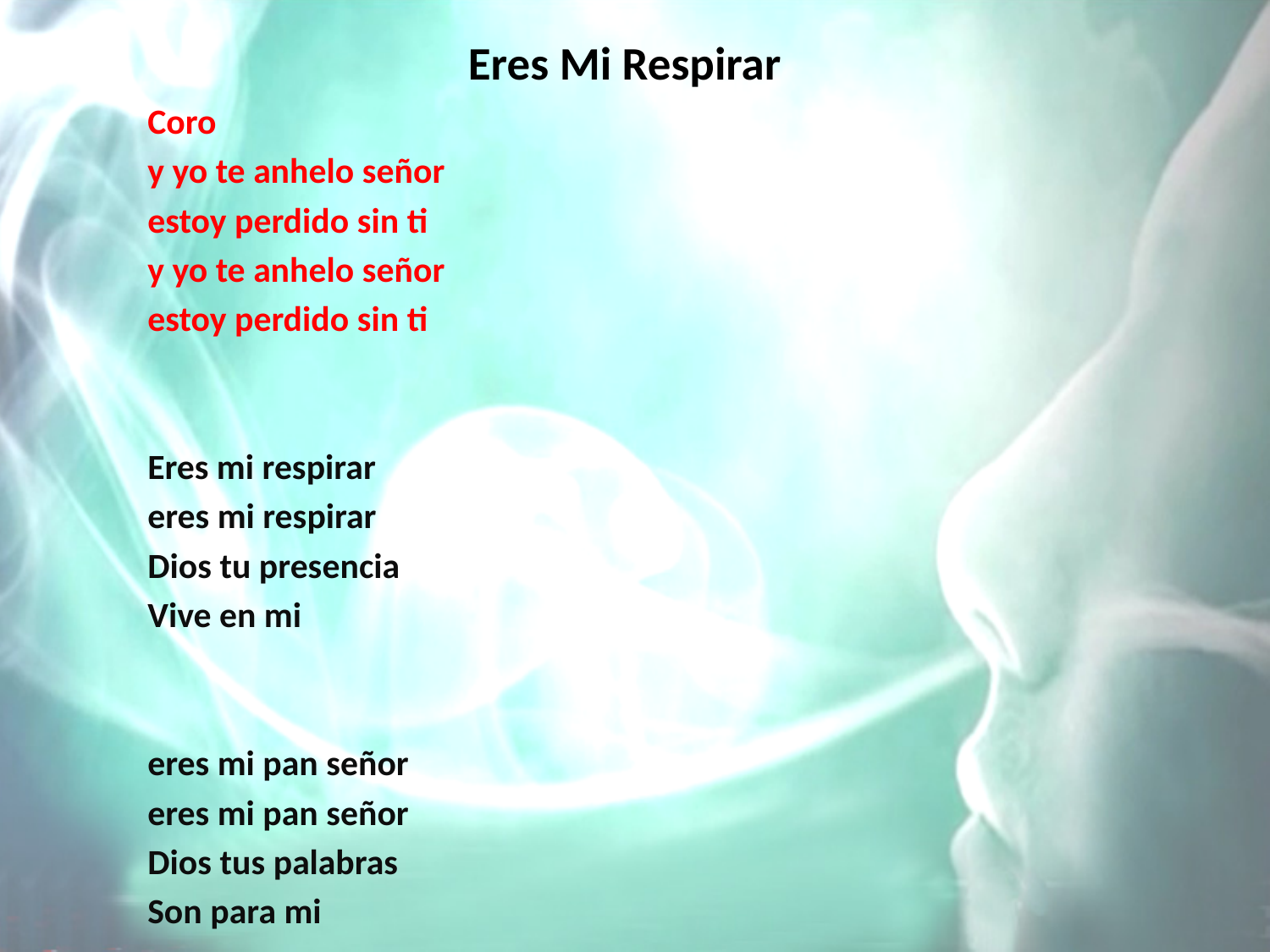

# Eres Mi Respirar
Coro
y yo te anhelo señor
estoy perdido sin ti
y yo te anhelo señor
estoy perdido sin ti

Eres mi respirar
eres mi respirar
Dios tu presencia
Vive en mi

eres mi pan señor
eres mi pan señor
Dios tus palabras
Son para mi